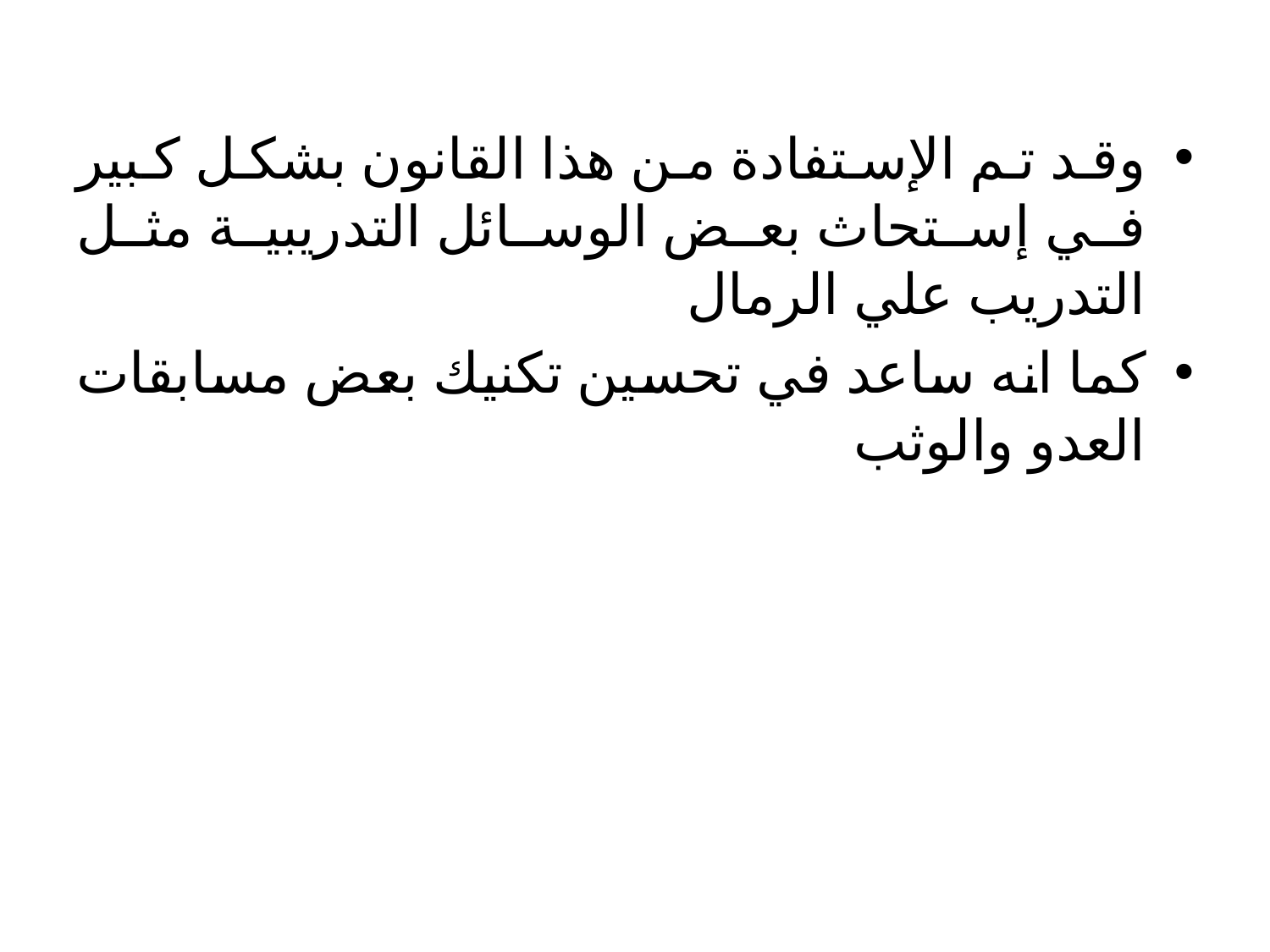

وقد تم الإستفادة من هذا القانون بشكل كبير في إستحاث بعض الوسائل التدريبية مثل التدريب علي الرمال
كما انه ساعد في تحسين تكنيك بعض مسابقات العدو والوثب